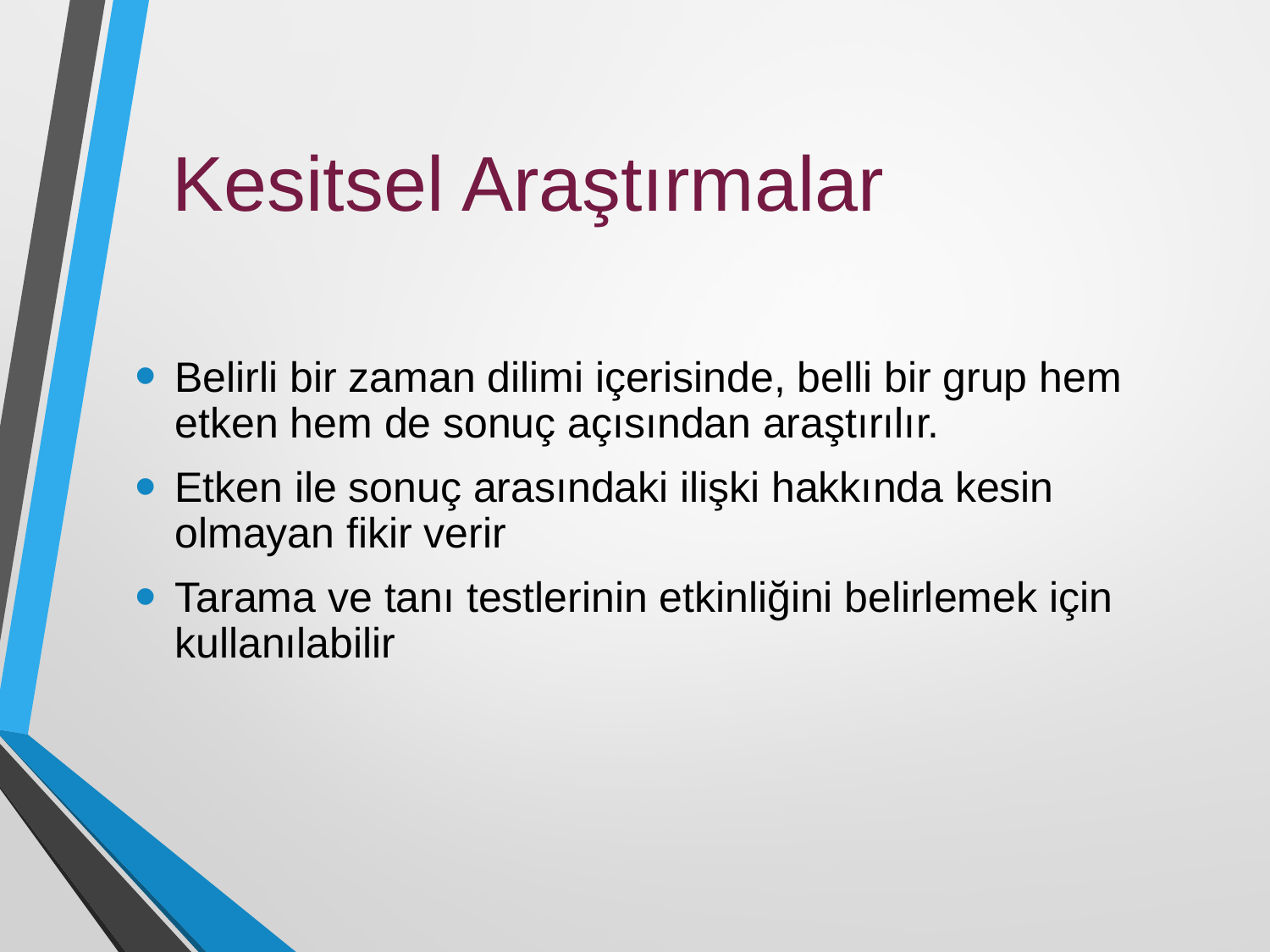

Kesitsel Araştırmalar
Belirli bir zaman dilimi içerisinde, belli bir grup hem etken hem de sonuç açısından araştırılır.
Etken ile sonuç arasındaki ilişki hakkında kesin olmayan fikir verir
Tarama ve tanı testlerinin etkinliğini belirlemek için kullanılabilir